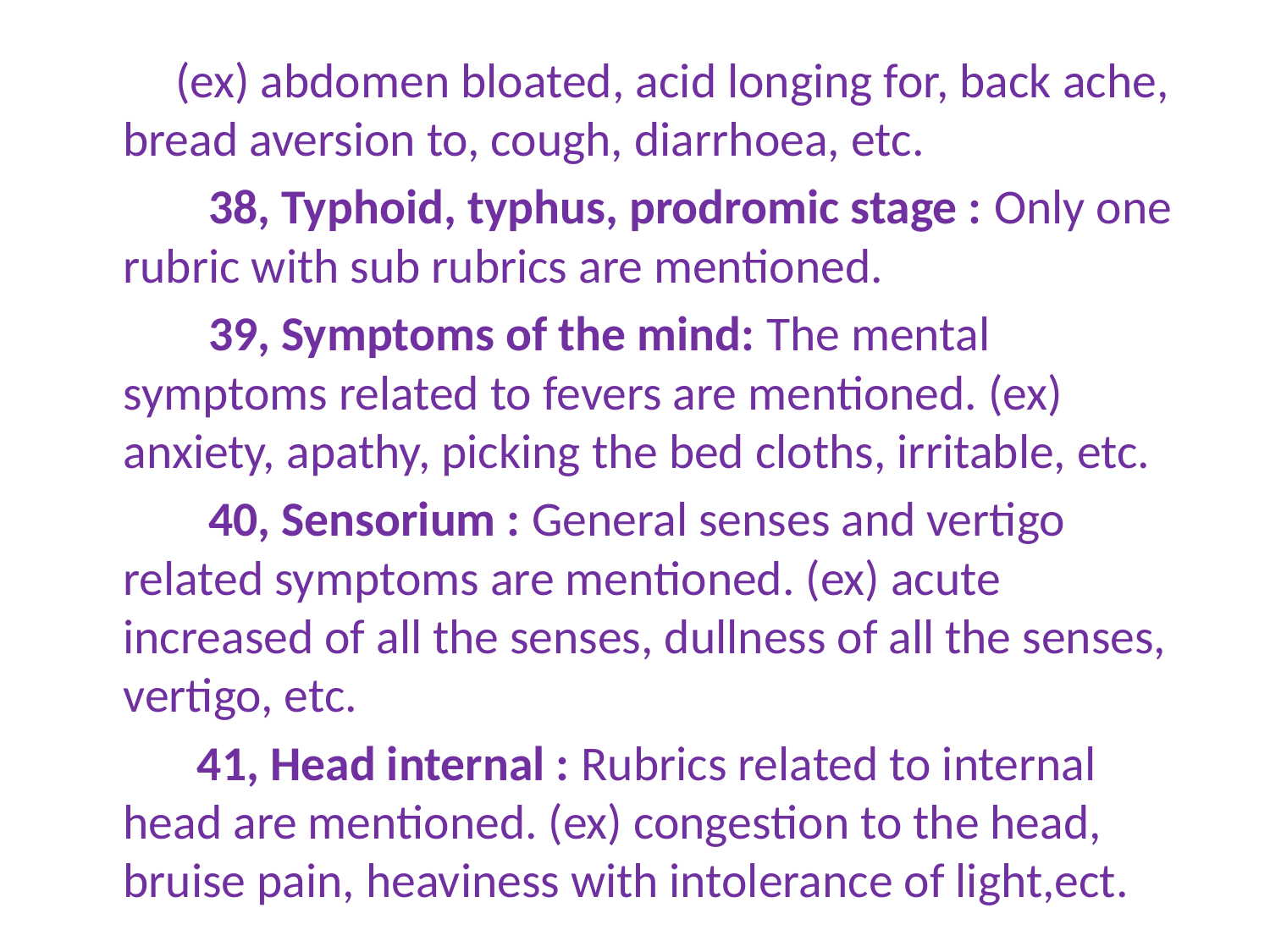

(ex) abdomen bloated, acid longing for, back ache, bread aversion to, cough, diarrhoea, etc.
            38, Typhoid, typhus, prodromic stage : Only one rubric with sub rubrics are mentioned.
            39, Symptoms of the mind: The mental symptoms related to fevers are mentioned. (ex) anxiety, apathy, picking the bed cloths, irritable, etc.
            40, Sensorium : General senses and vertigo related symptoms are mentioned. (ex) acute increased of all the senses, dullness of all the senses, vertigo, etc.
           41, Head internal : Rubrics related to internal head are mentioned. (ex) congestion to the head, bruise pain, heaviness with intolerance of light,ect.